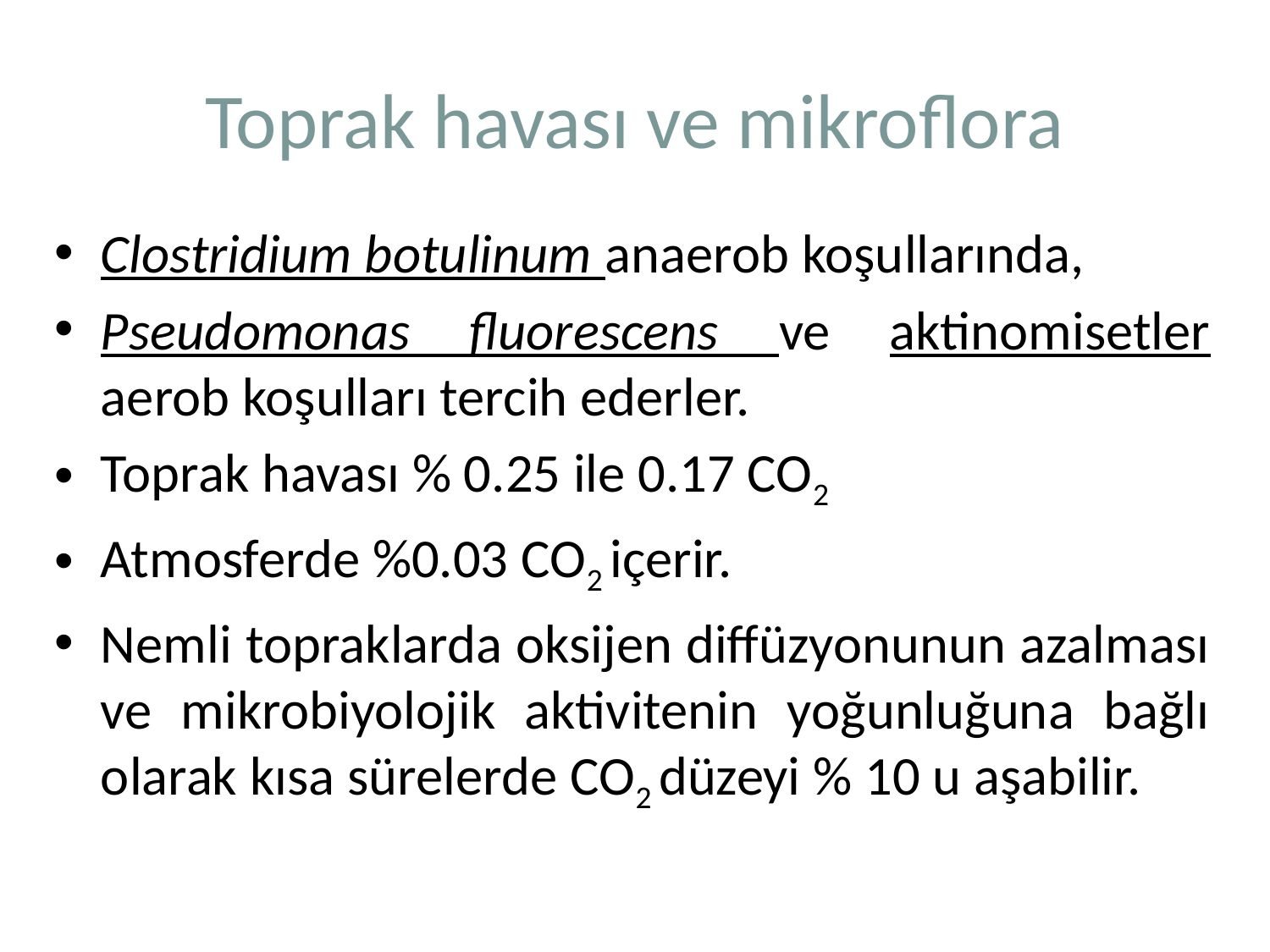

# Toprak havası ve mikroflora
Clostridium botulinum anaerob koşullarında,
Pseudomonas fluorescens ve aktinomisetler aerob koşulları tercih ederler.
Toprak havası % 0.25 ile 0.17 CO2
Atmosferde %0.03 CO2 içerir.
Nemli topraklarda oksijen diffüzyonunun azalması ve mikrobiyolojik aktivitenin yoğunluğuna bağlı olarak kısa sürelerde CO2 düzeyi % 10 u aşabilir.